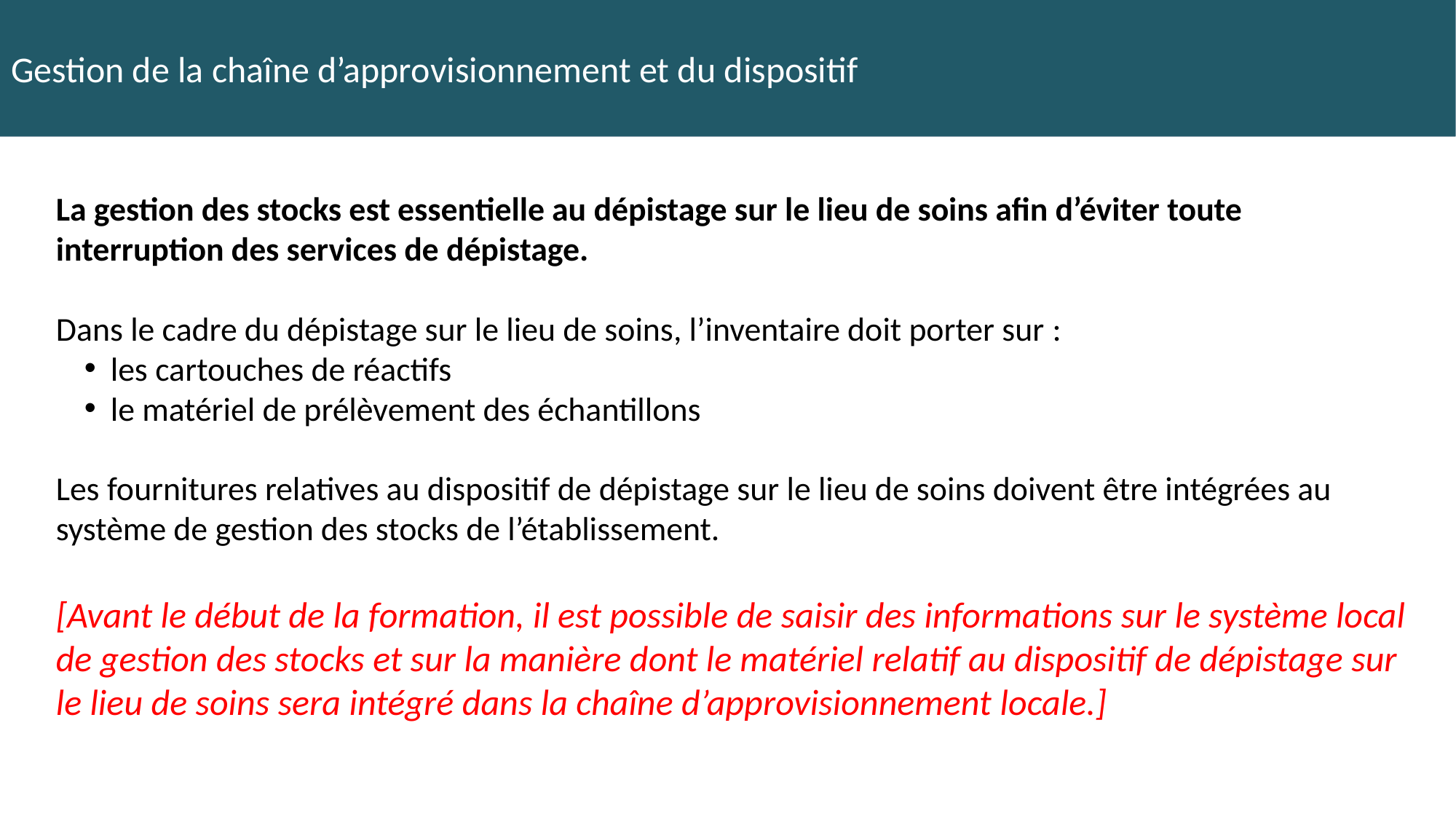

# Gestion de la chaîne d’approvisionnement et du dispositif
La gestion des stocks est essentielle au dépistage sur le lieu de soins afin d’éviter toute interruption des services de dépistage.

Dans le cadre du dépistage sur le lieu de soins, l’inventaire doit porter sur :
les cartouches de réactifs
le matériel de prélèvement des échantillons

Les fournitures relatives au dispositif de dépistage sur le lieu de soins doivent être intégrées au système de gestion des stocks de l’établissement.

[Avant le début de la formation, il est possible de saisir des informations sur le système local de gestion des stocks et sur la manière dont le matériel relatif au dispositif de dépistage sur le lieu de soins sera intégré dans la chaîne d’approvisionnement locale.]